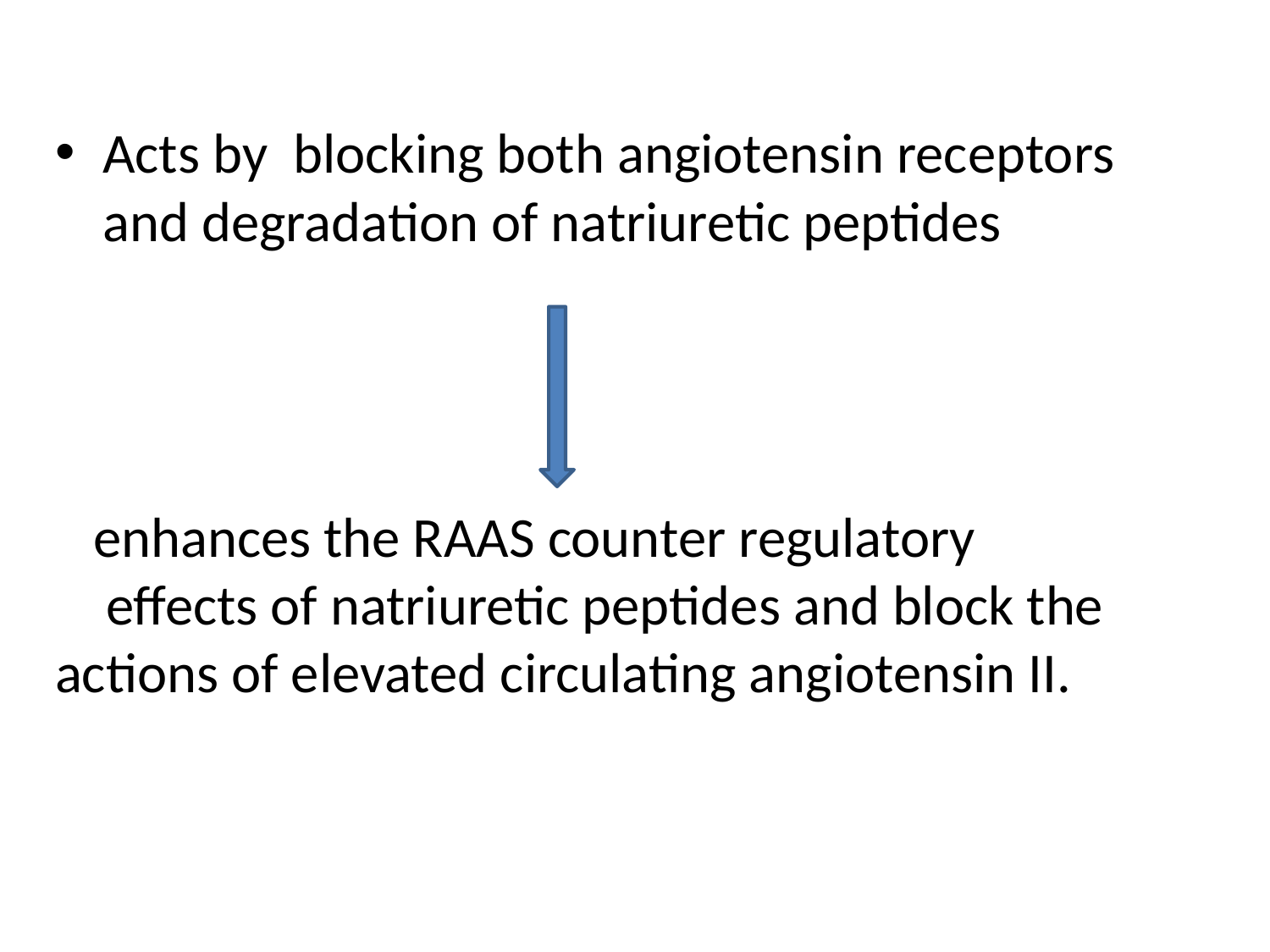

Acts by  blocking both angiotensin receptors and degradation of natriuretic peptides

   enhances the RAAS counter regulatory                      effects of natriuretic peptides and block the actions of elevated circulating angiotensin II.